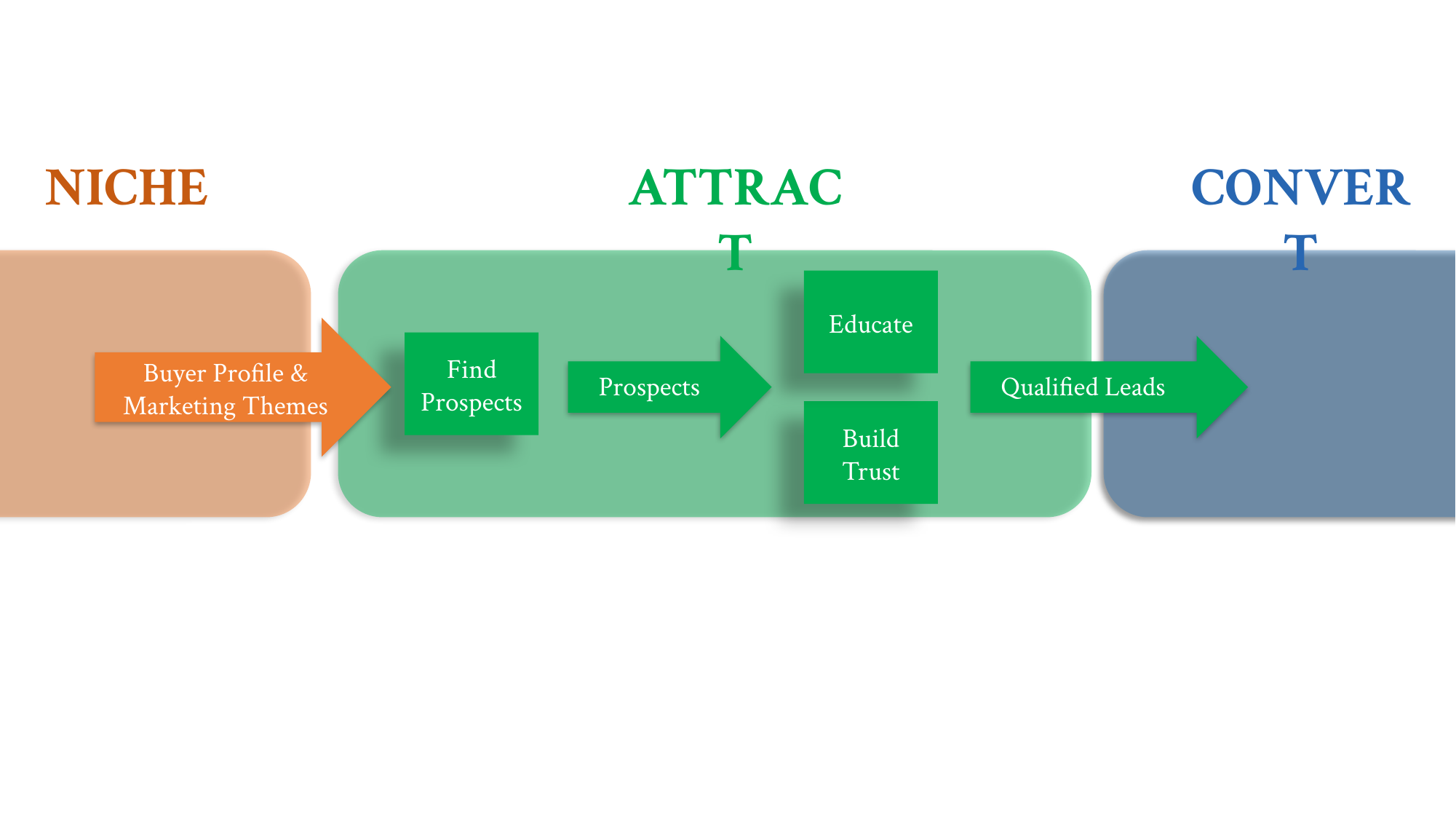

Attract
Niche
Convert

Educate
Buyer Profile & Marketing Themes
Find Prospects

Ideal Client
Prospects
Qualified Leads
Build Trust